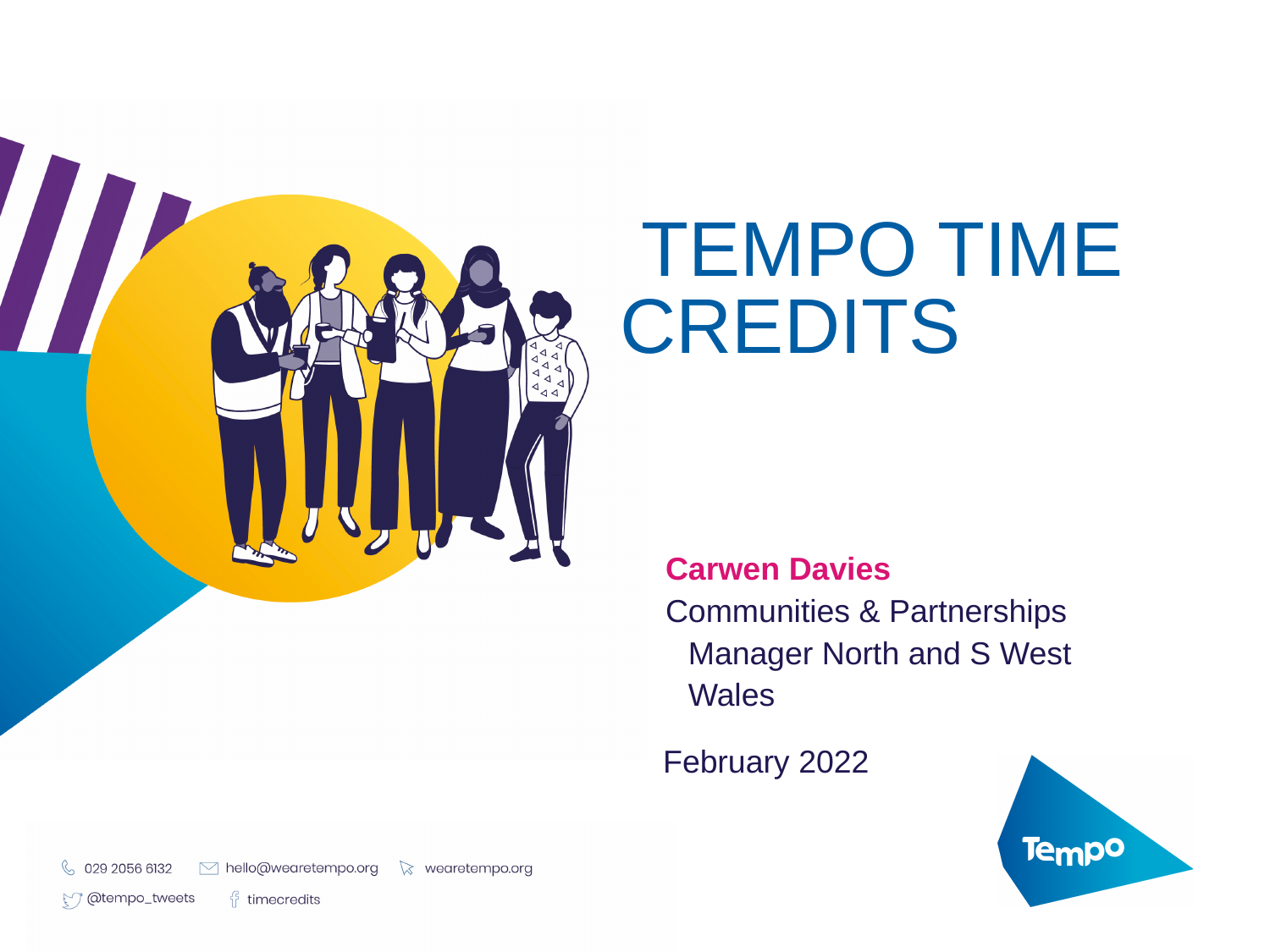

# TEMPO TIME CREDITS
Carwen Davies
Communities & Partnerships Manager North and S West Wales

February 2022